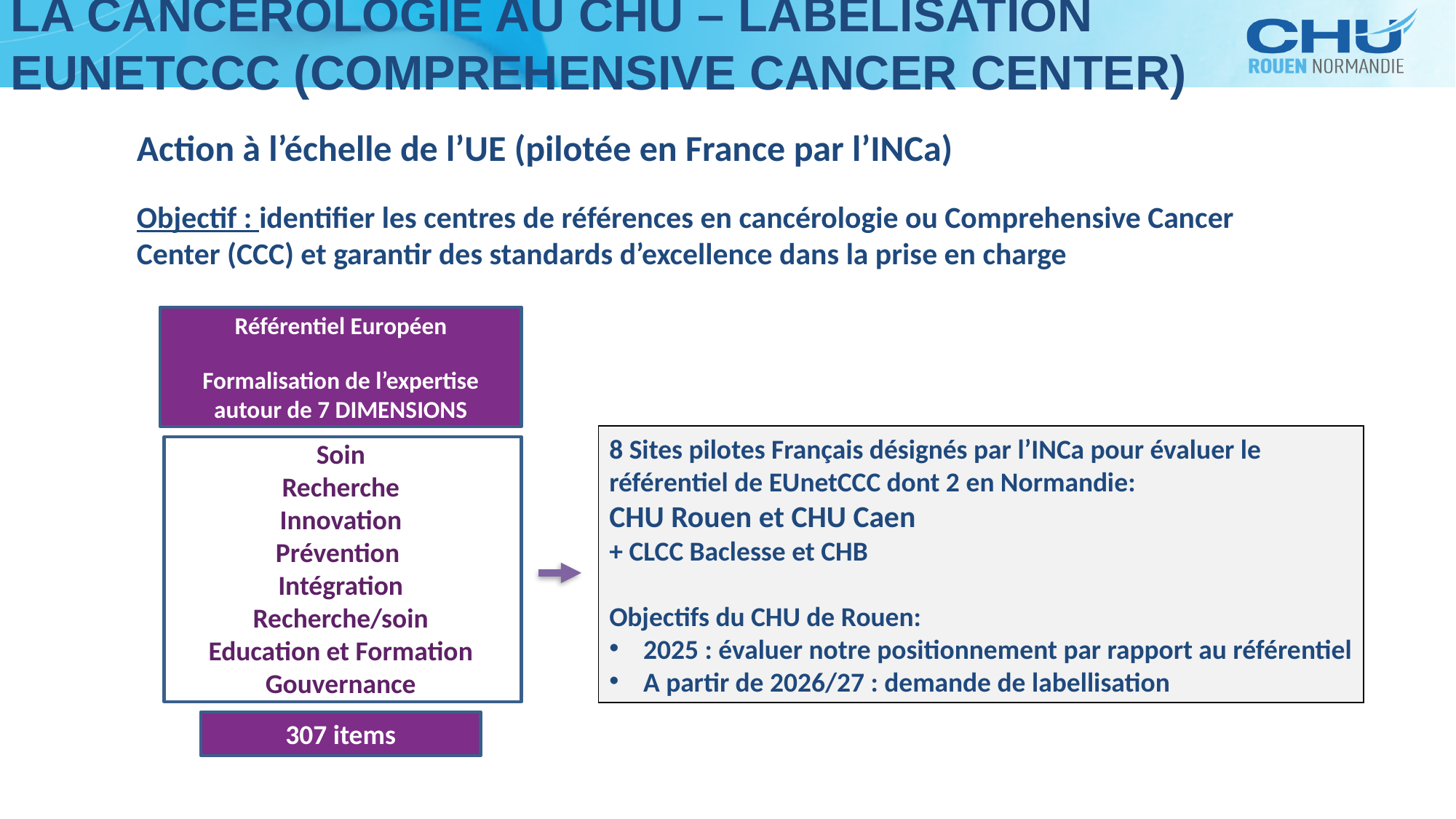

La cancérologie au CHU – labélisation EUnetCCC (Comprehensive cancer center)
#
Action à l’échelle de l’UE (pilotée en France par l’INCa)

Objectif : identifier les centres de références en cancérologie ou Comprehensive Cancer Center (CCC) et garantir des standards d’excellence dans la prise en charge
Référentiel Européen

Formalisation de l’expertise autour de 7 DIMENSIONS
8 Sites pilotes Français désignés par l’INCa pour évaluer le référentiel de EUnetCCC dont 2 en Normandie:
CHU Rouen et CHU Caen
+ CLCC Baclesse et CHB

Objectifs du CHU de Rouen:
2025 : évaluer notre positionnement par rapport au référentiel
A partir de 2026/27 : demande de labellisation
Soin
Recherche
Innovation
Prévention
Intégration Recherche/soin
Education et Formation
Gouvernance

307 items